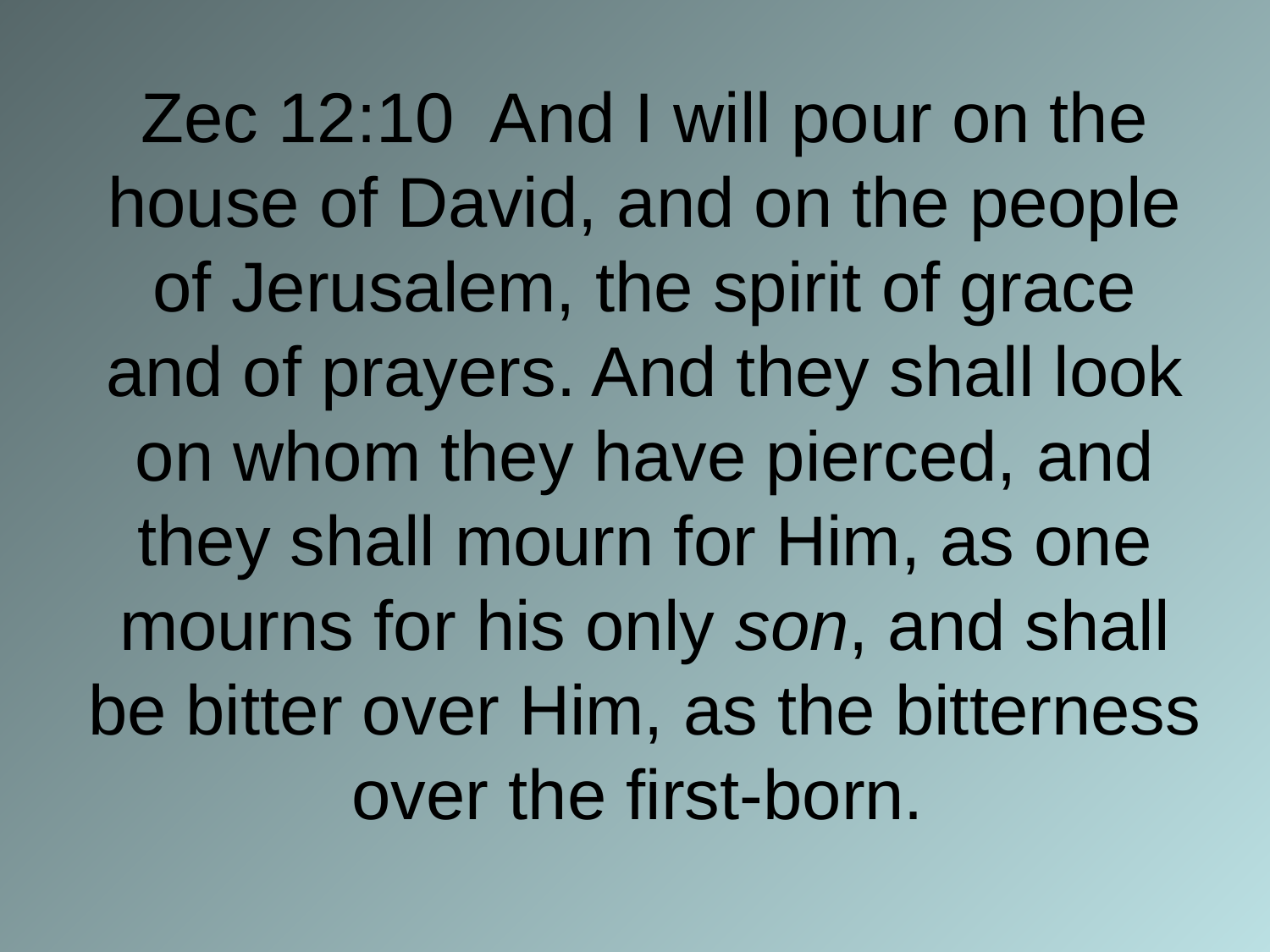

Zec 12:10  And I will pour on the house of David, and on the people of Jerusalem, the spirit of grace and of prayers. And they shall look on whom they have pierced, and they shall mourn for Him, as one mourns for his only son, and shall be bitter over Him, as the bitterness over the first-born.
#